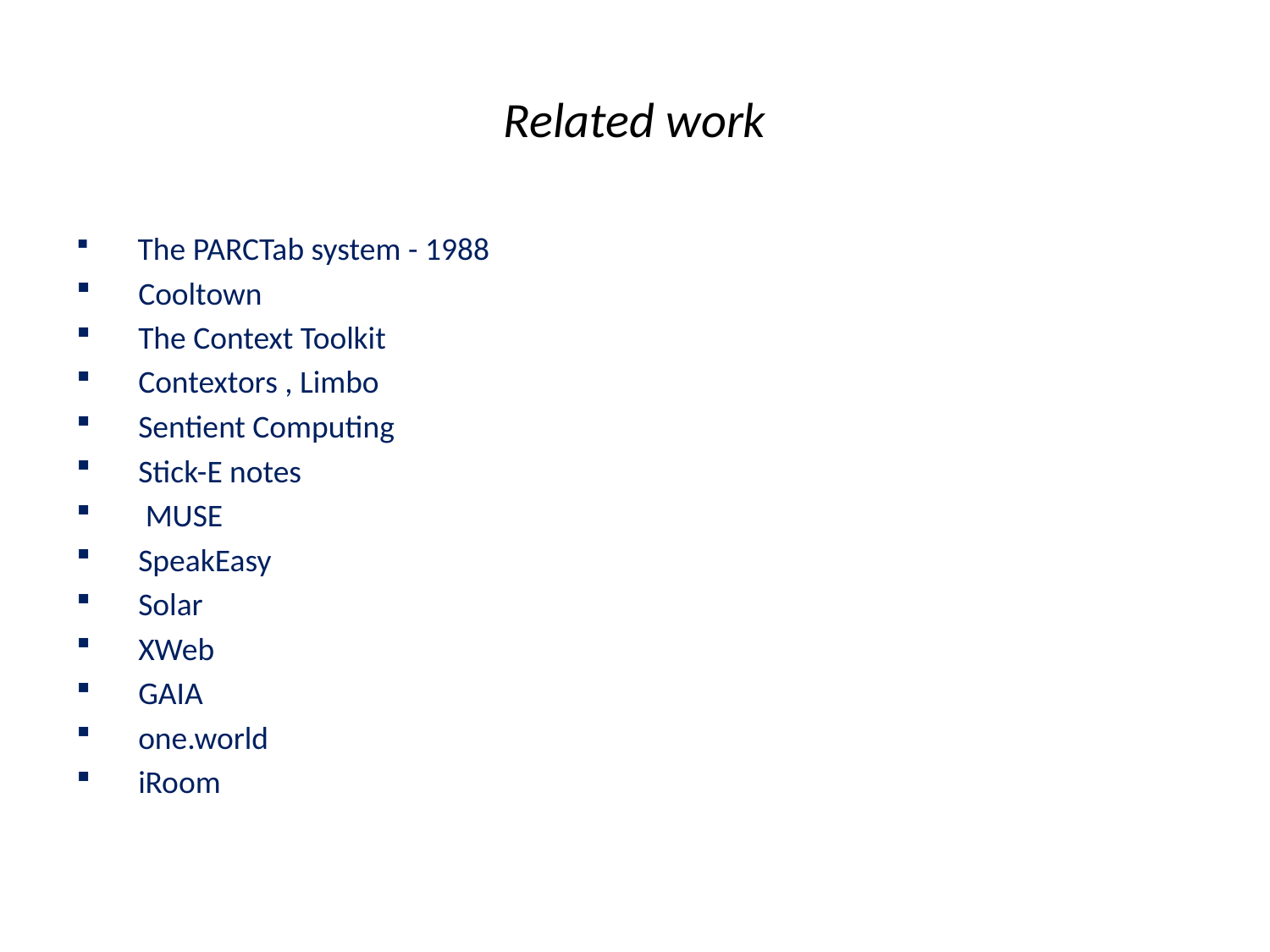

# Related work
  The PARCTab system - 1988
  Cooltown
  The Context Toolkit
  Contextors , Limbo
  Sentient Computing
  Stick-E notes
   MUSE
  SpeakEasy
  Solar
  XWeb
  GAIA
  one.world
  iRoom